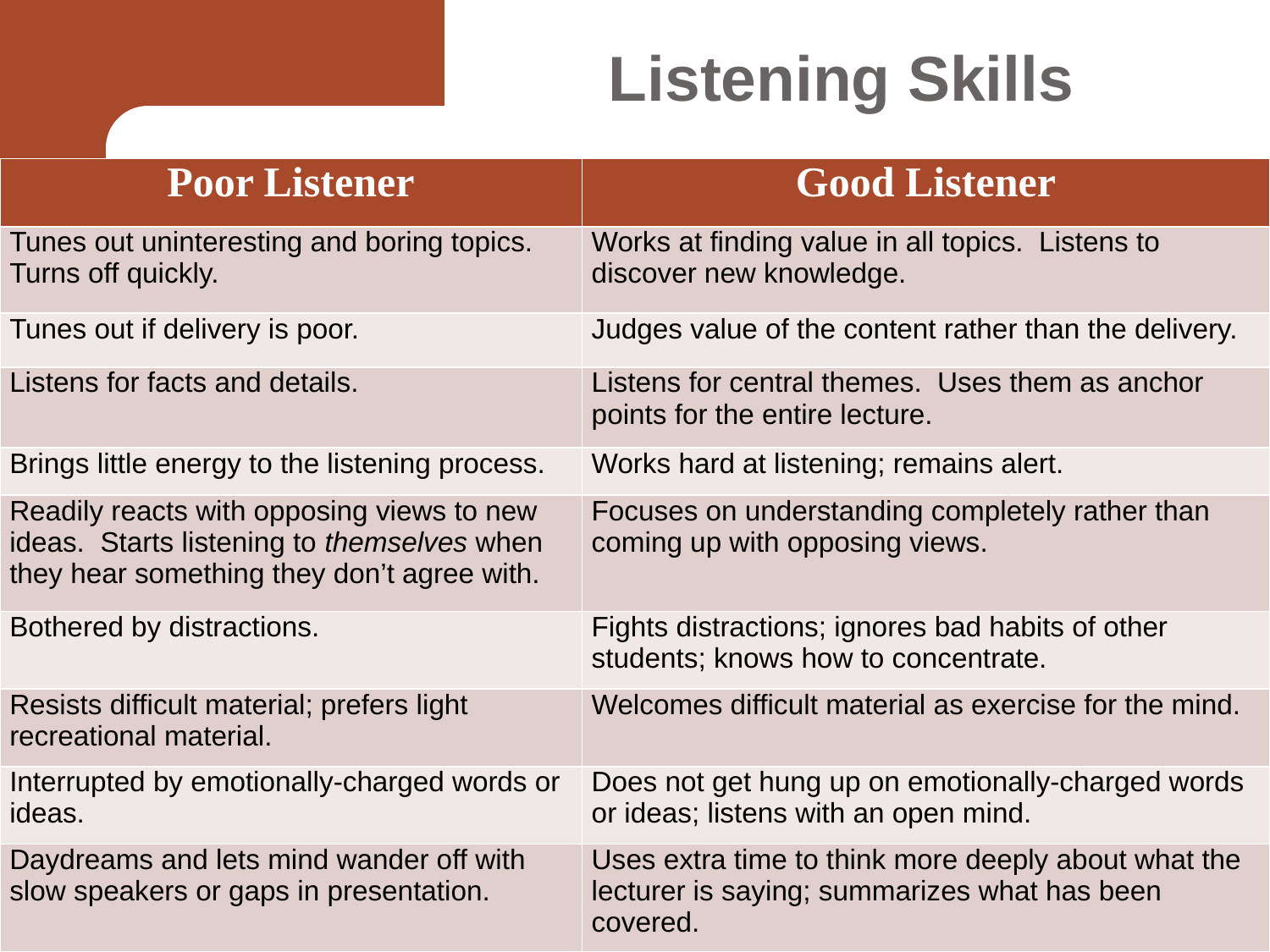

# Listening Skills
| Poor Listener | Good Listener |
| --- | --- |
| Tunes out uninteresting and boring topics. Turns off quickly. | Works at finding value in all topics. Listens to discover new knowledge. |
| Tunes out if delivery is poor. | Judges value of the content rather than the delivery. |
| Listens for facts and details. | Listens for central themes. Uses them as anchor points for the entire lecture. |
| Brings little energy to the listening process. | Works hard at listening; remains alert. |
| Readily reacts with opposing views to new ideas. Starts listening to themselves when they hear something they don’t agree with. | Focuses on understanding completely rather than coming up with opposing views. |
| Bothered by distractions. | Fights distractions; ignores bad habits of other students; knows how to concentrate. |
| Resists difficult material; prefers light recreational material. | Welcomes difficult material as exercise for the mind. |
| Interrupted by emotionally-charged words or ideas. | Does not get hung up on emotionally-charged words or ideas; listens with an open mind. |
| Daydreams and lets mind wander off with slow speakers or gaps in presentation. | Uses extra time to think more deeply about what the lecturer is saying; summarizes what has been covered. |